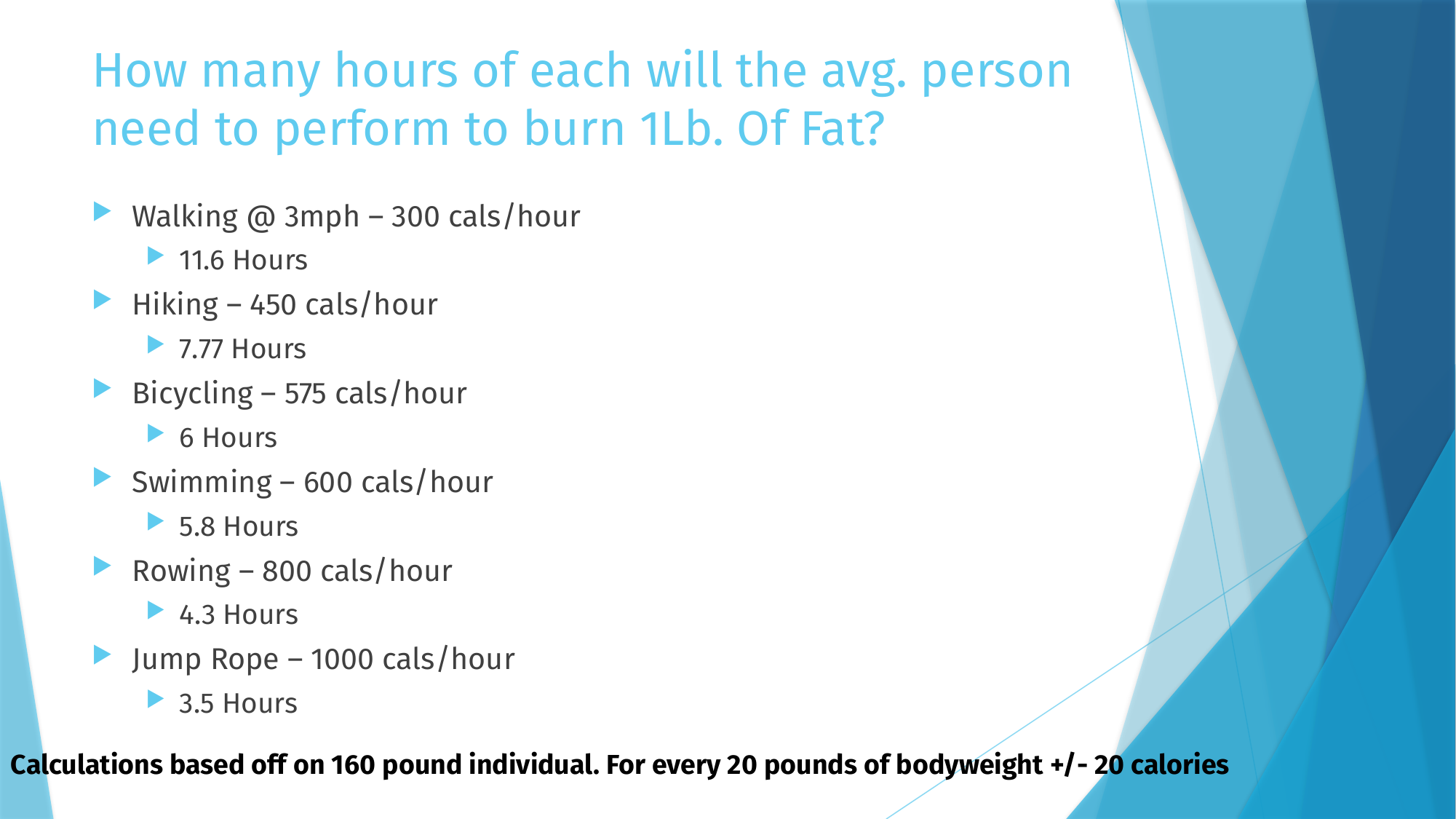

# How many hours of each will the avg. person need to perform to burn 1Lb. Of Fat?
Walking @ 3mph – 300 cals/hour
11.6 Hours
Hiking – 450 cals/hour
7.77 Hours
Bicycling – 575 cals/hour
6 Hours
Swimming – 600 cals/hour
5.8 Hours
Rowing – 800 cals/hour
4.3 Hours
Jump Rope – 1000 cals/hour
3.5 Hours
Calculations based off on 160 pound individual. For every 20 pounds of bodyweight +/- 20 calories